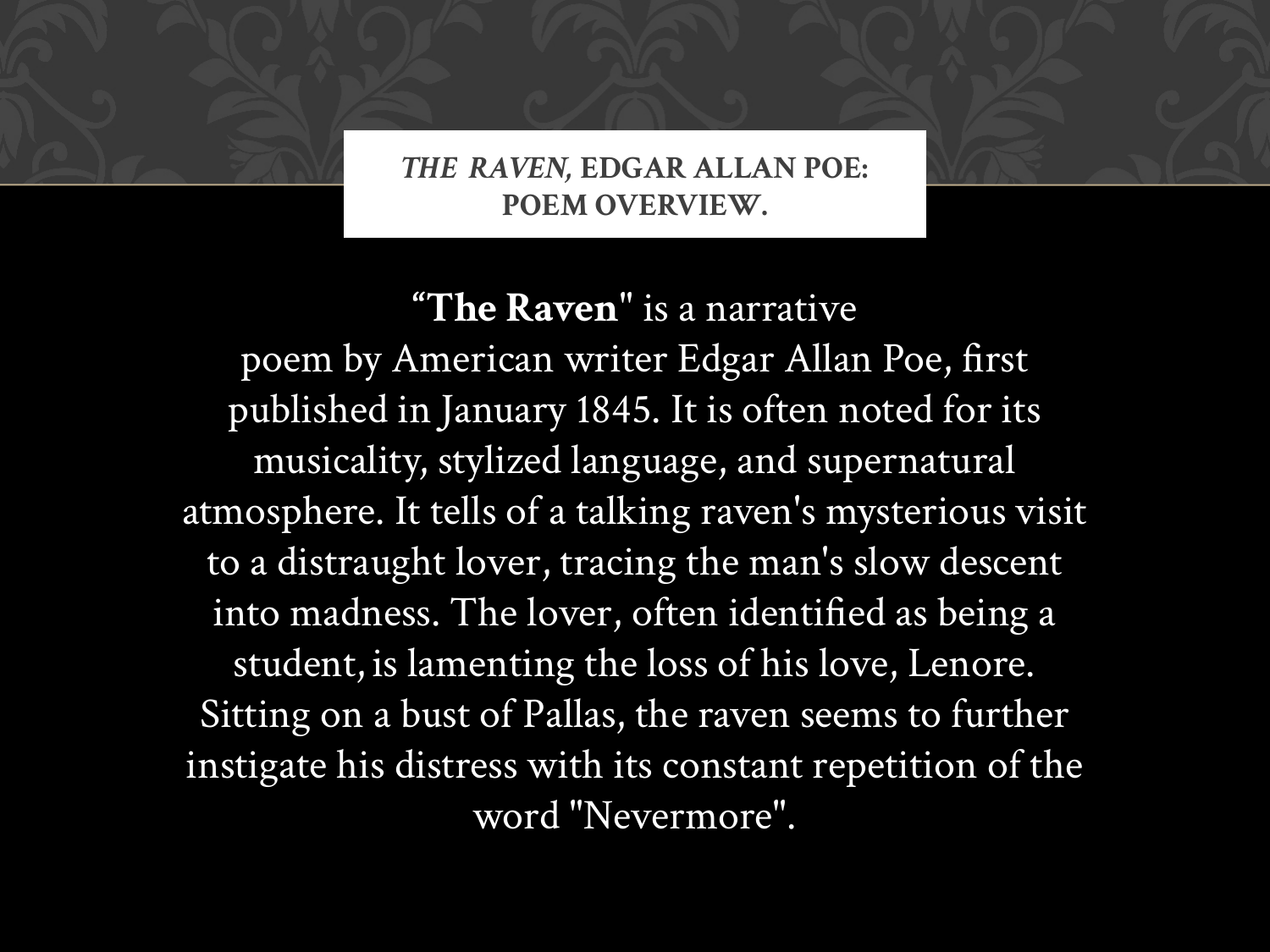

# The  raven, Edgar Allan poe: Poem overview.
“The Raven" is a narrative poem by American writer Edgar Allan Poe, first published in January 1845. It is often noted for its musicality, stylized language, and supernatural atmosphere. It tells of a talking raven's mysterious visit to a distraught lover, tracing the man's slow descent into madness. The lover, often identified as being a student, is lamenting the loss of his love, Lenore. Sitting on a bust of Pallas, the raven seems to further instigate his distress with its constant repetition of the word "Nevermore".